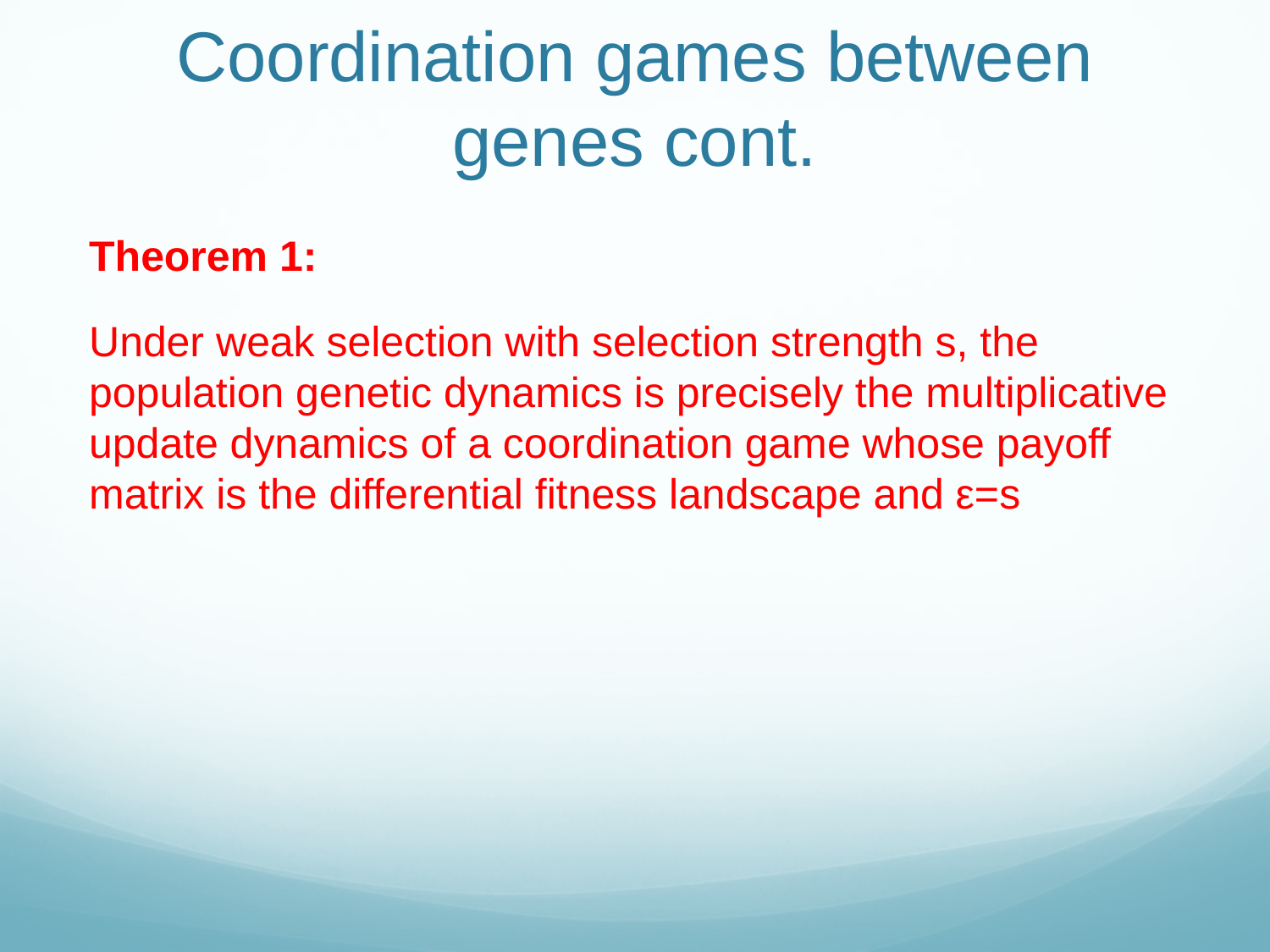

# Coordination games between genes cont.
Theorem 1:
Under weak selection with selection strength s, the population genetic dynamics is precisely the multiplicative update dynamics of a coordination game whose payoff matrix is the differential fitness landscape and ε=s